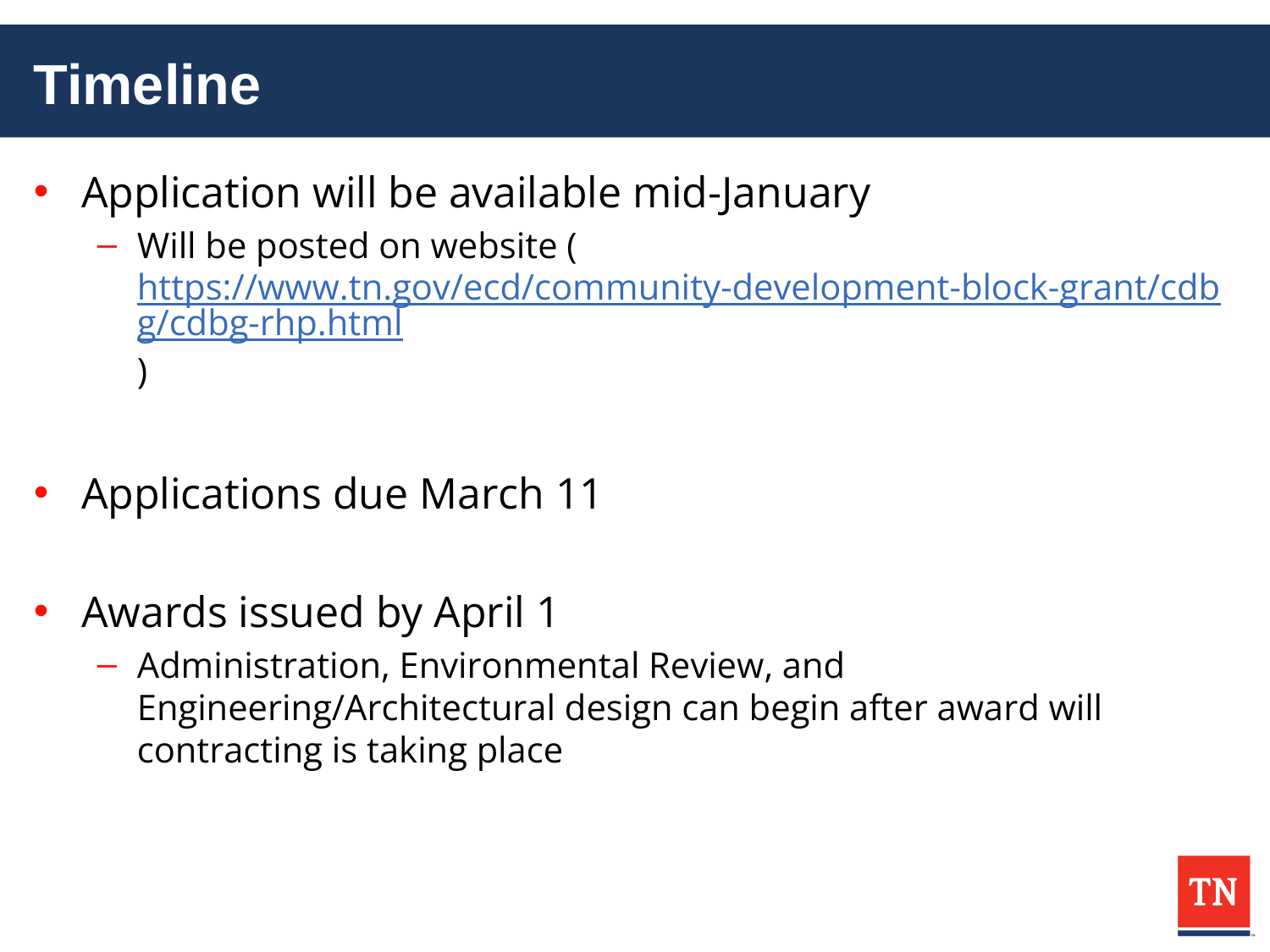

# Timeline
Application will be available mid-January
Will be posted on website (https://www.tn.gov/ecd/community-development-block-grant/cdbg/cdbg-rhp.html)

Applications due March 11

Awards issued by April 1
Administration, Environmental Review, and Engineering/Architectural design can begin after award will contracting is taking place